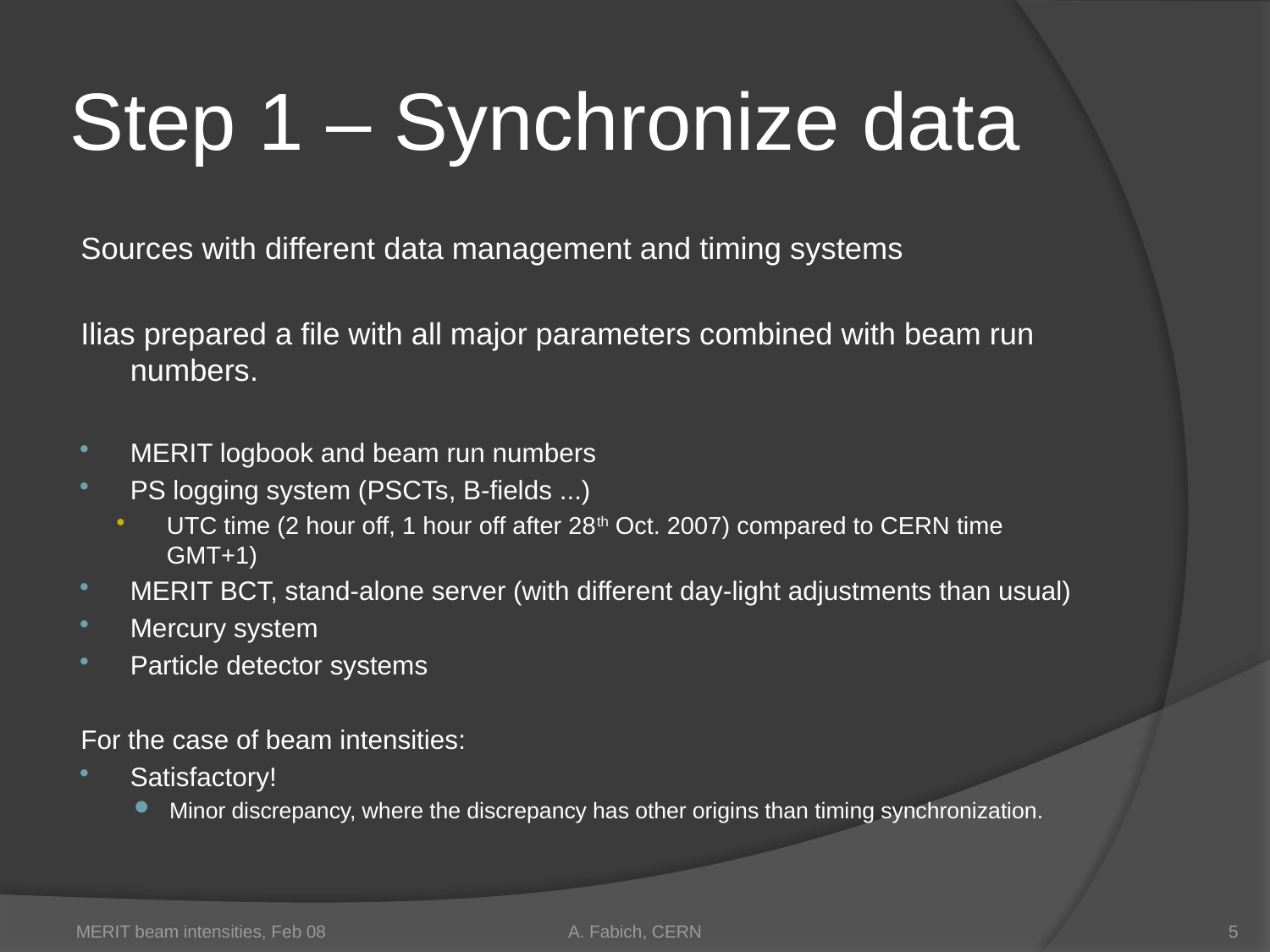

# Step 1 – Synchronize data
Sources with different data management and timing systems

Ilias prepared a file with all major parameters combined with beam run numbers.

MERIT logbook and beam run numbers
PS logging system (PSCTs, B-fields ...)
UTC time (2 hour off, 1 hour off after 28th Oct. 2007) compared to CERN time GMT+1)
MERIT BCT, stand-alone server (with different day-light adjustments than usual)
Mercury system
Particle detector systems

For the case of beam intensities:
Satisfactory!
Minor discrepancy, where the discrepancy has other origins than timing synchronization.
MERIT beam intensities, Feb 08
A. Fabich, CERN
5